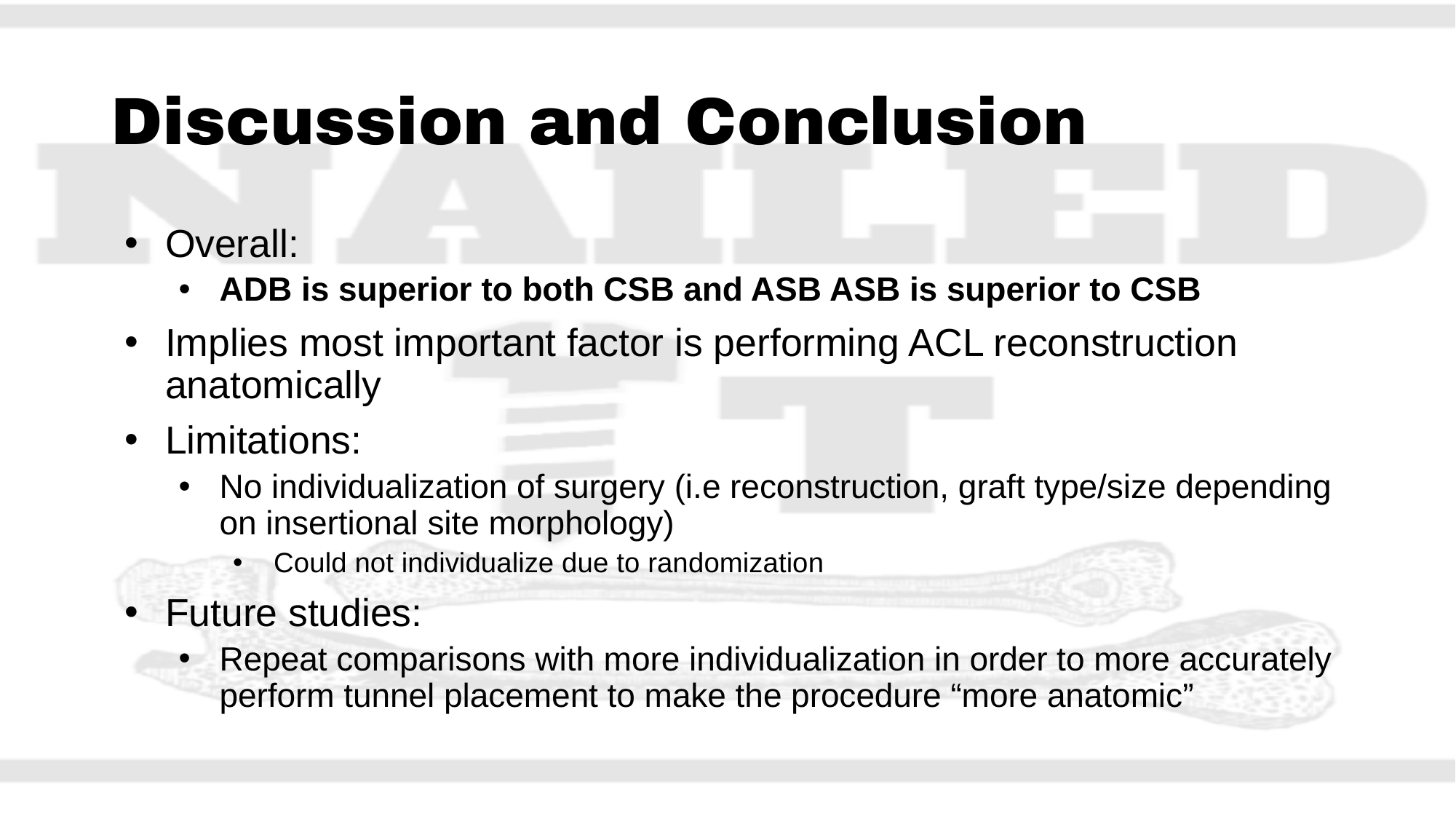

# Discussion and Conclusion
Overall:
ADB is superior to both CSB and ASB ASB is superior to CSB
Implies most important factor is performing ACL reconstruction anatomically
Limitations:
No individualization of surgery (i.e reconstruction, graft type/size depending on insertional site morphology)
Could not individualize due to randomization
Future studies:
Repeat comparisons with more individualization in order to more accurately perform tunnel placement to make the procedure “more anatomic”